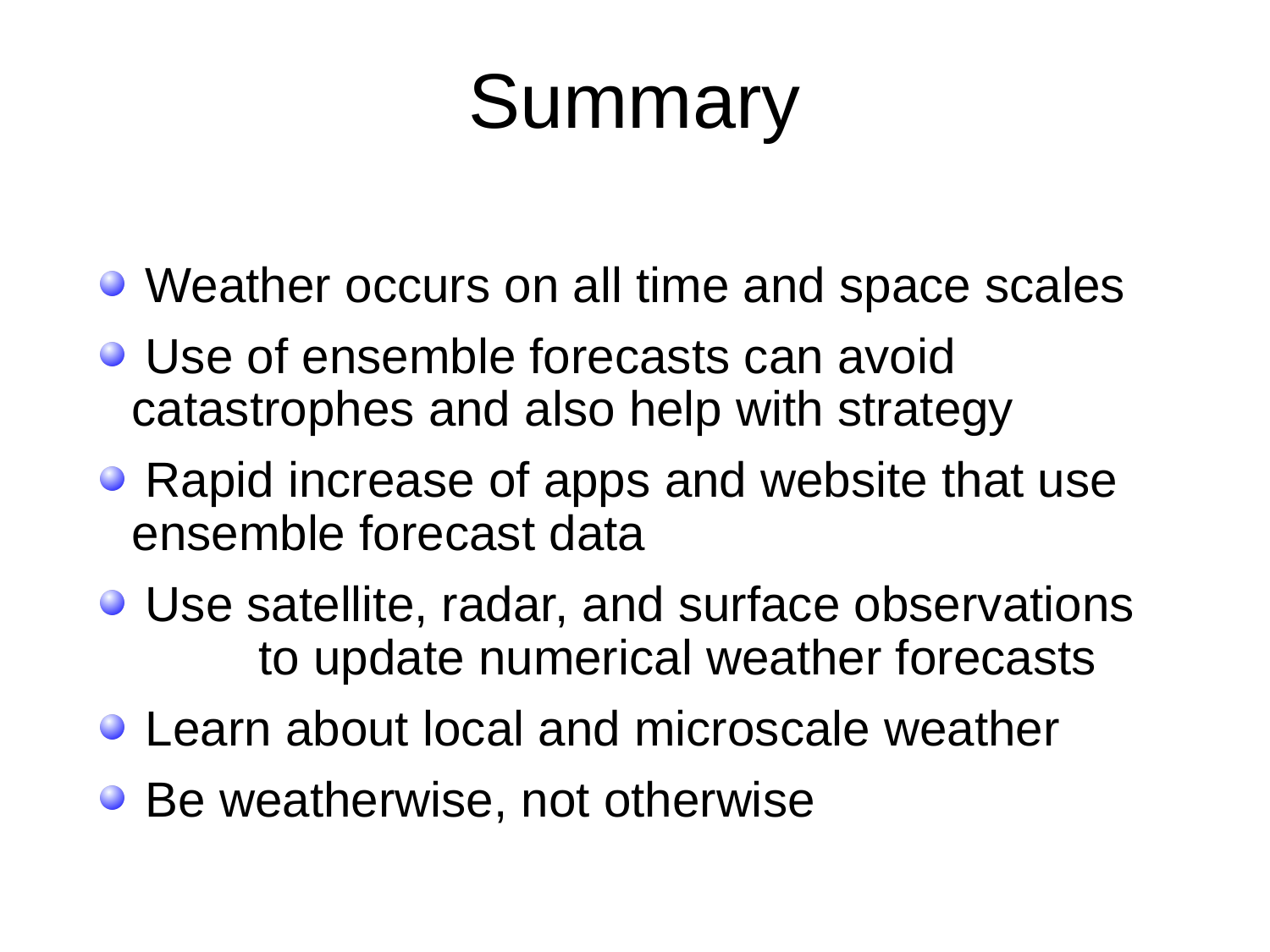

# Summary
 Weather occurs on all time and space scales
 Use of ensemble forecasts can avoid 	catastrophes and also help with strategy
 Rapid increase of apps and website that use 	ensemble forecast data
 Use satellite, radar, and surface observations 	to update numerical weather forecasts
 Learn about local and microscale weather
 Be weatherwise, not otherwise